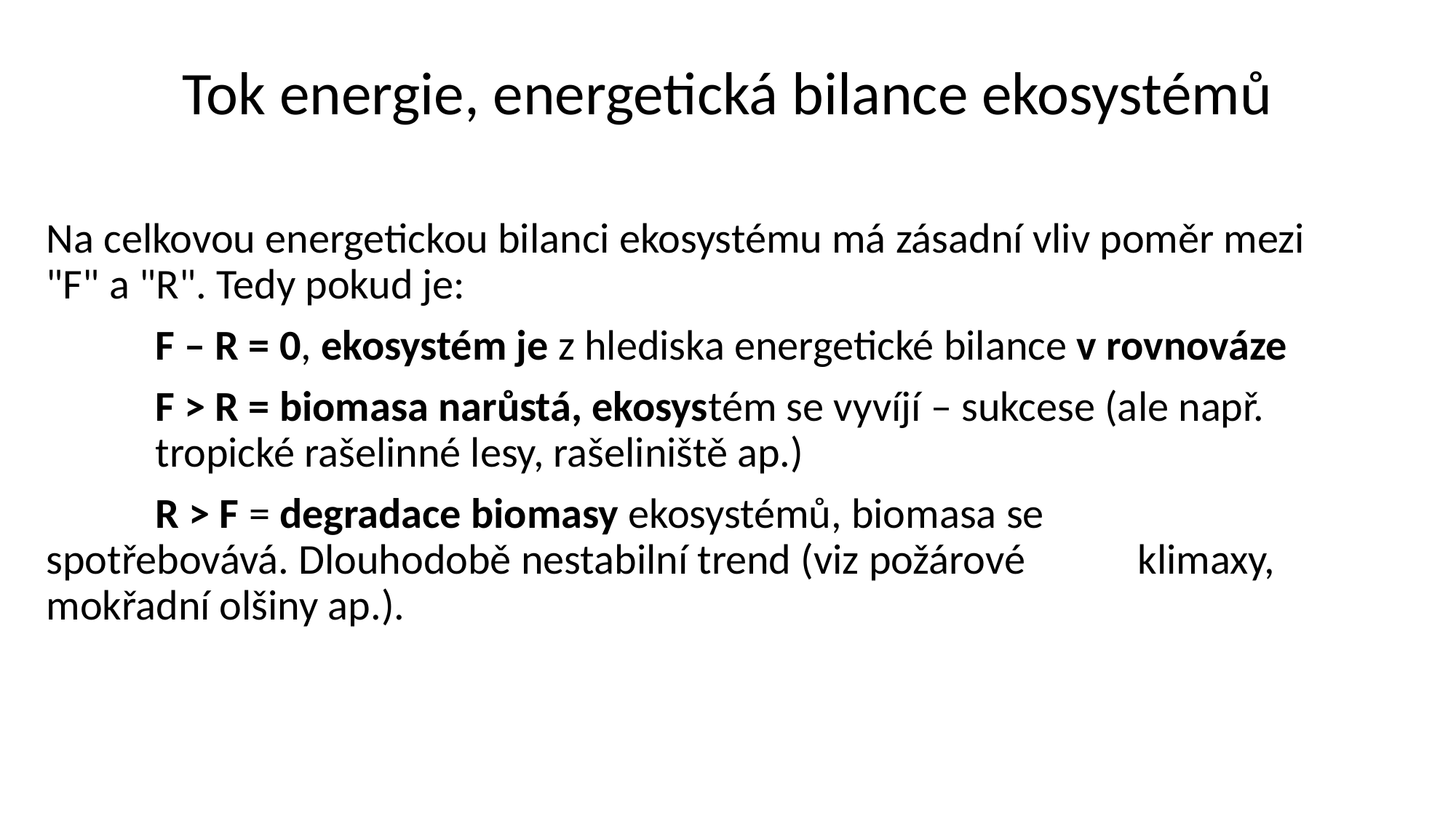

# Tok energie, energetická bilance ekosystémů
Na celkovou energetickou bilanci ekosystému má zásadní vliv poměr mezi "F" a "R". Tedy pokud je:
	F – R = 0, ekosystém je z hlediska energetické bilance v rovnováze
	F > R = biomasa narůstá, ekosystém se vyvíjí – sukcese (ale např. 	tropické rašelinné lesy, rašeliniště ap.)
	R > F = degradace biomasy ekosystémů, biomasa se 	spotřebovává. Dlouhodobě nestabilní trend (viz požárové 	klimaxy, mokřadní olšiny ap.).